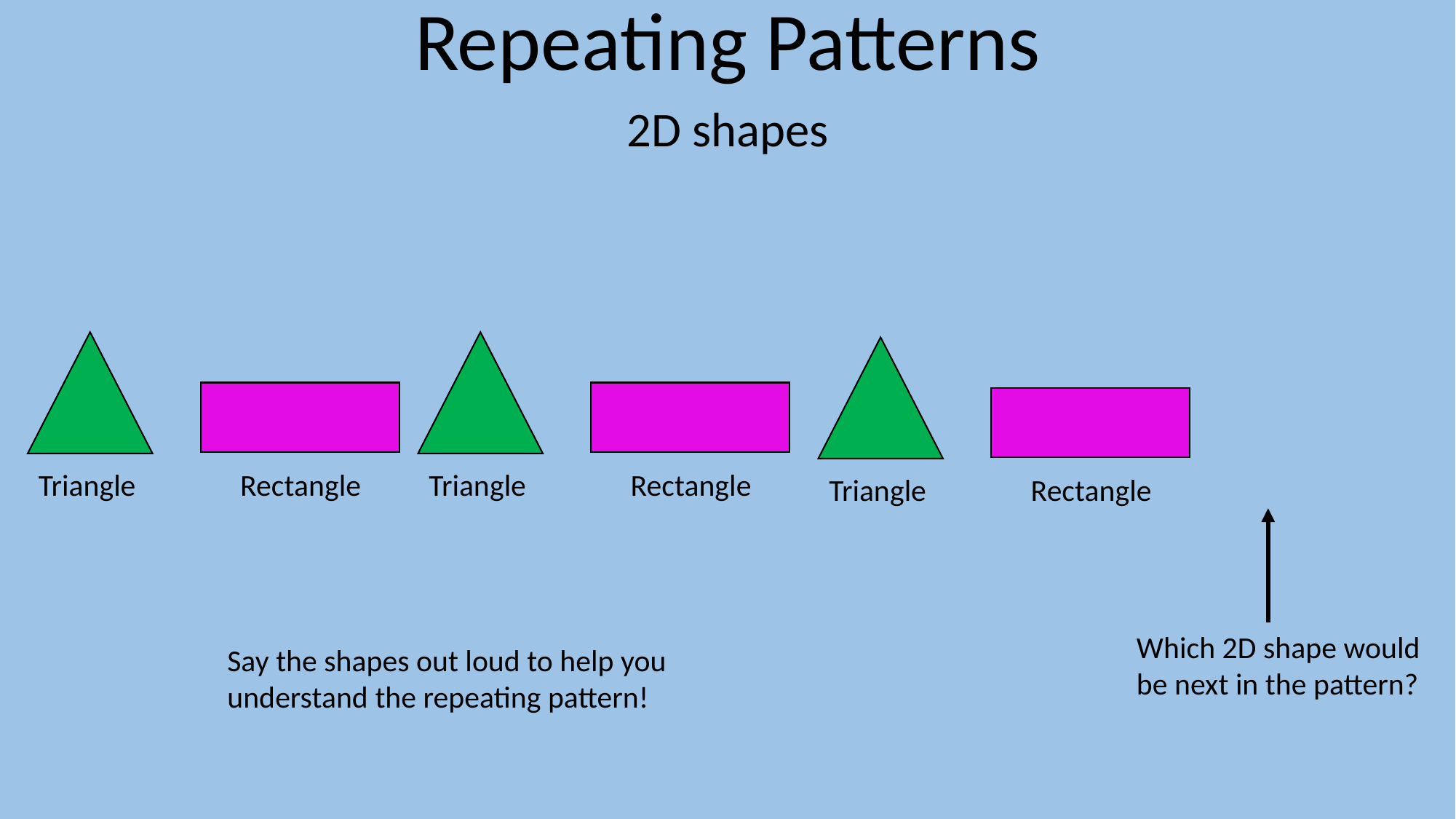

Repeating Patterns
2D shapes

Triangle
Rectangle
Triangle
Rectangle
Triangle
Rectangle
Which 2D shape would be next in the pattern?
Say the shapes out loud to help you understand the repeating pattern!